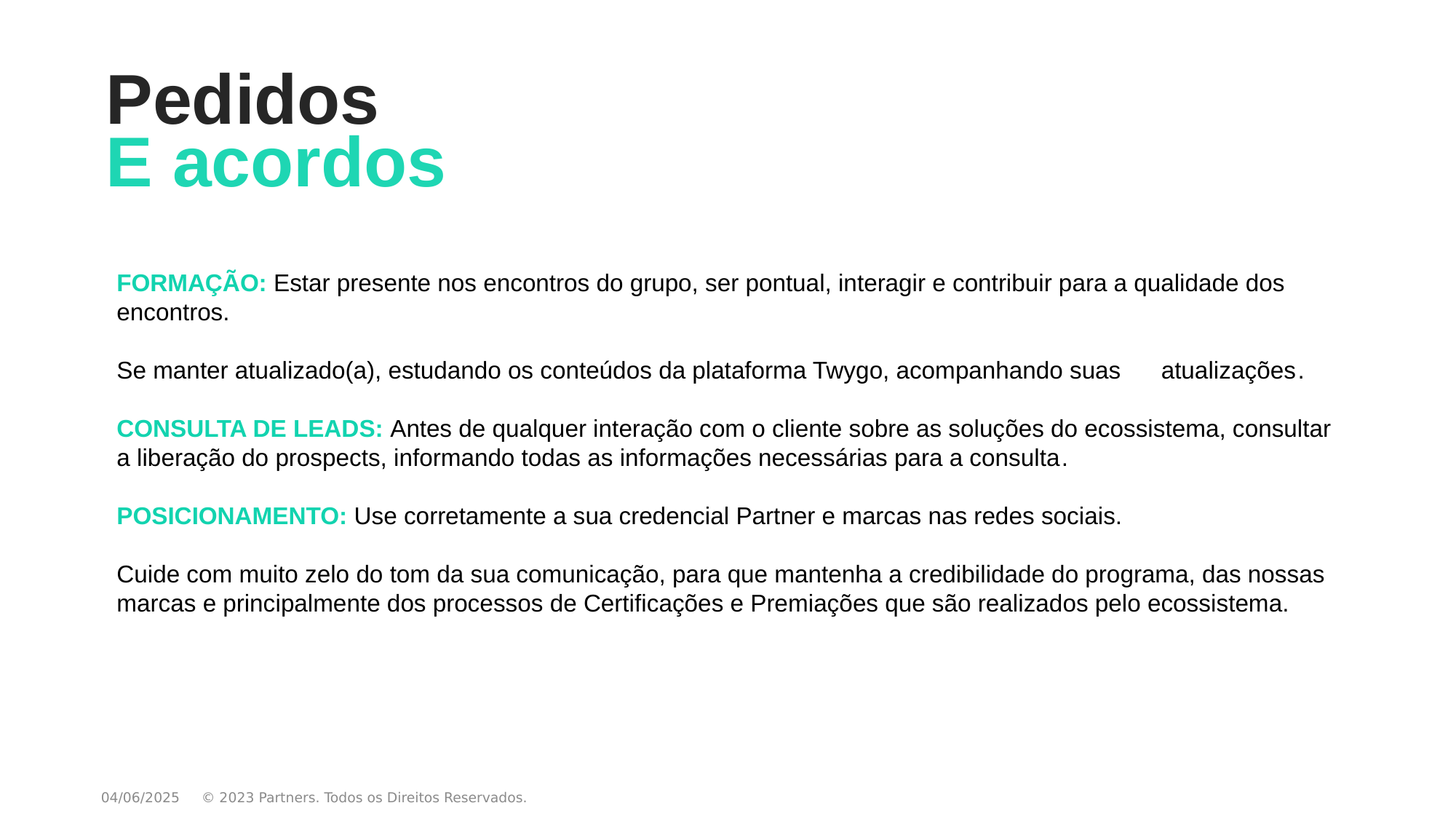

Pedidos
E acordos
FORMAÇÃO: Estar presente nos encontros do grupo, ser pontual, interagir e contribuir para a qualidade dos encontros. ​

Se manter atualizado(a), estudando os conteúdos da plataforma Twygo, acompanhando suas      atualizações​​.

CONSULTA DE LEADS: Antes de qualquer interação com o cliente sobre as soluções do ecossistema, consultar a liberação do prospects, informando todas as informações necessárias para a consulta​.

​POSICIONAMENTO: Use corretamente a sua credencial Partner e marcas nas redes sociais. ​

Cuide com muito zelo do tom da sua comunicação, para que mantenha a credibilidade do programa, das nossas marcas e principalmente dos processos de Certificações e Premiações que são realizados pelo ecossistema.
04/06/2025
© 2023 Partners. Todos os Direitos Reservados.